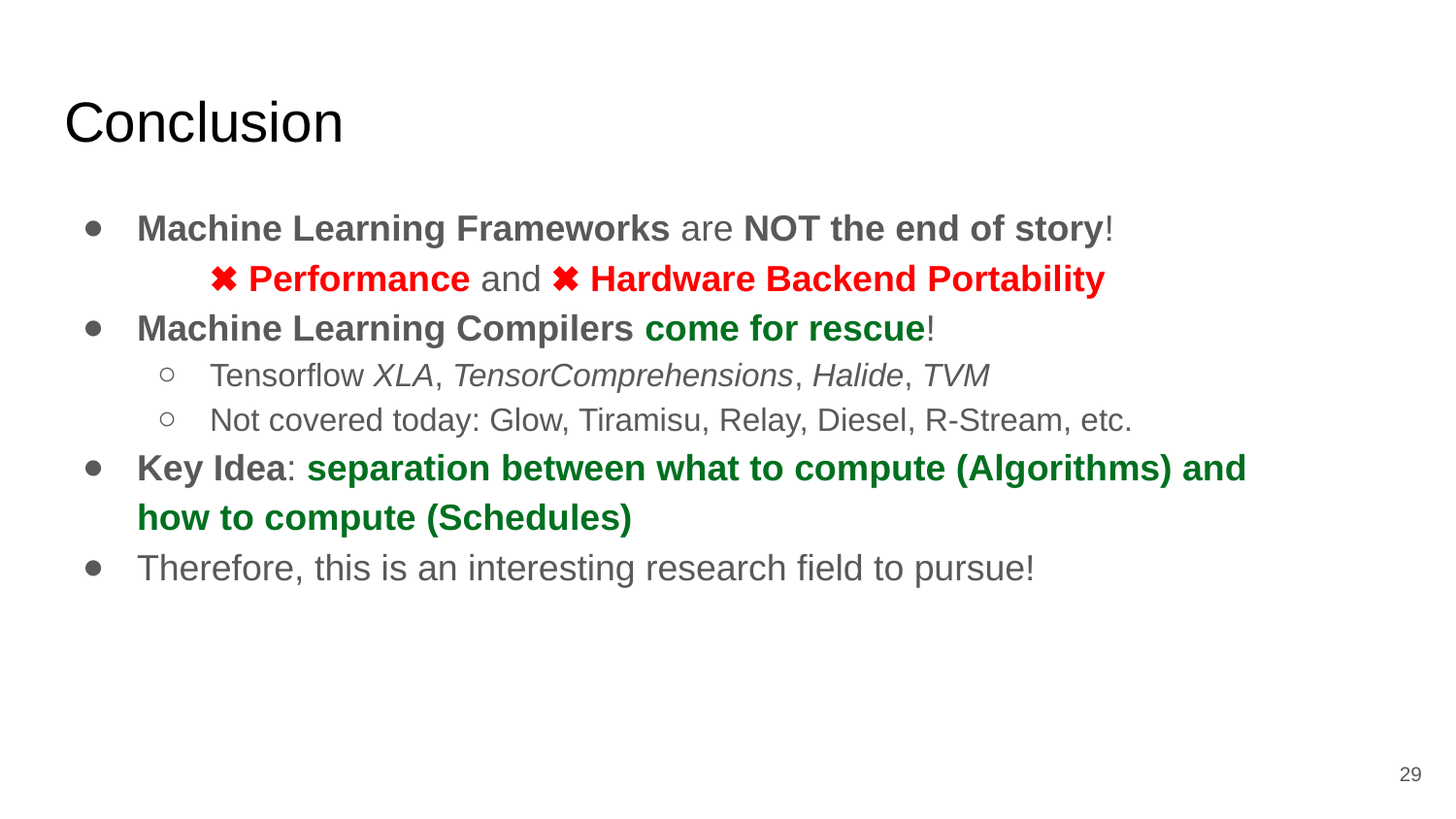

# Conclusion
Machine Learning Frameworks are NOT the end of story!
✖ Performance and ✖ Hardware Backend Portability
Machine Learning Compilers come for rescue!
Tensorflow XLA, TensorComprehensions, Halide, TVM
Not covered today: Glow, Tiramisu, Relay, Diesel, R-Stream, etc.
Key Idea: separation between what to compute (Algorithms) and
how to compute (Schedules)
Therefore, this is an interesting research field to pursue!
29